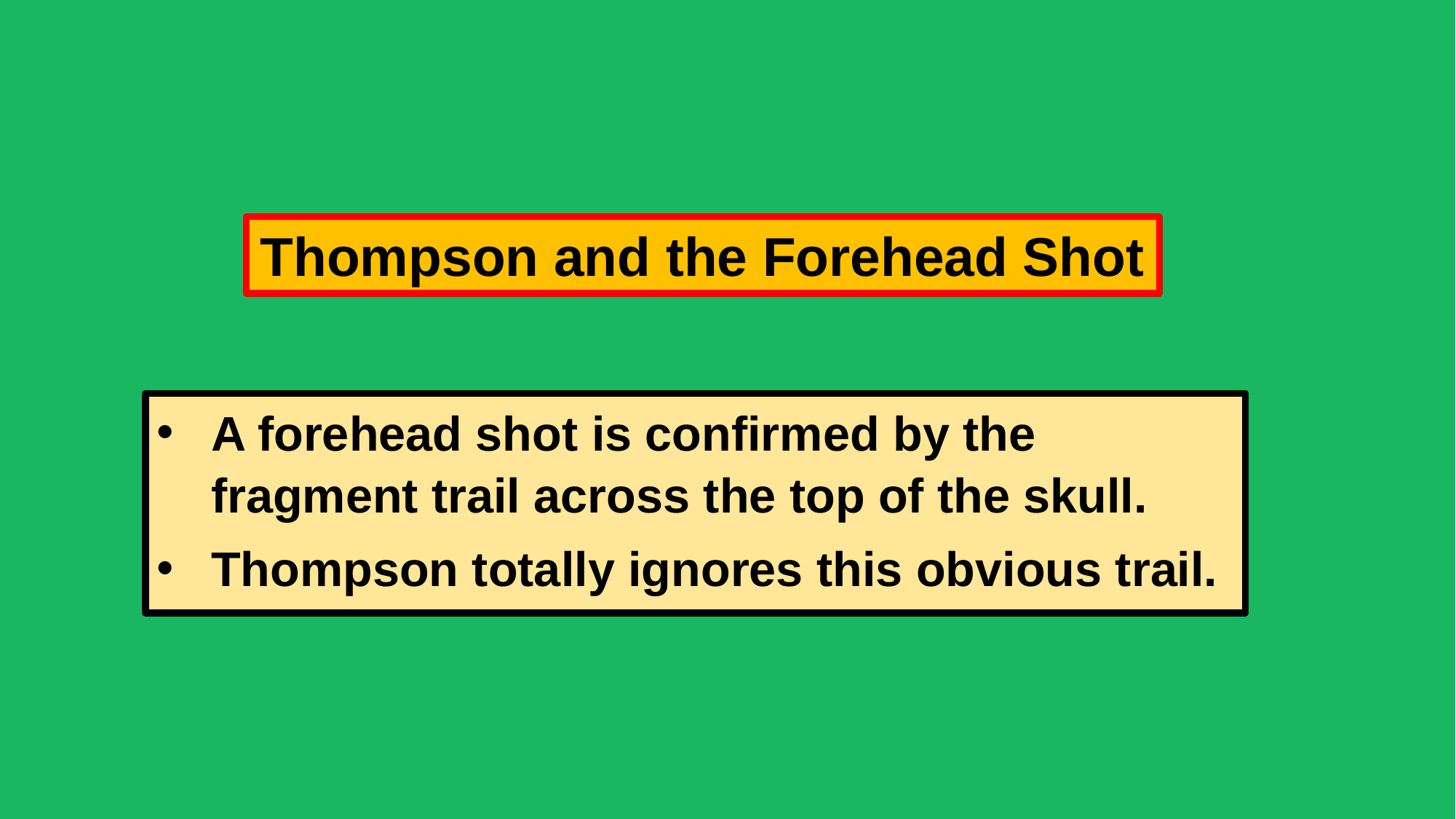

# Thompson and the Forehead Shot
A forehead shot is confirmed by the fragment trail across the top of the skull.
Thompson totally ignores this obvious trail.